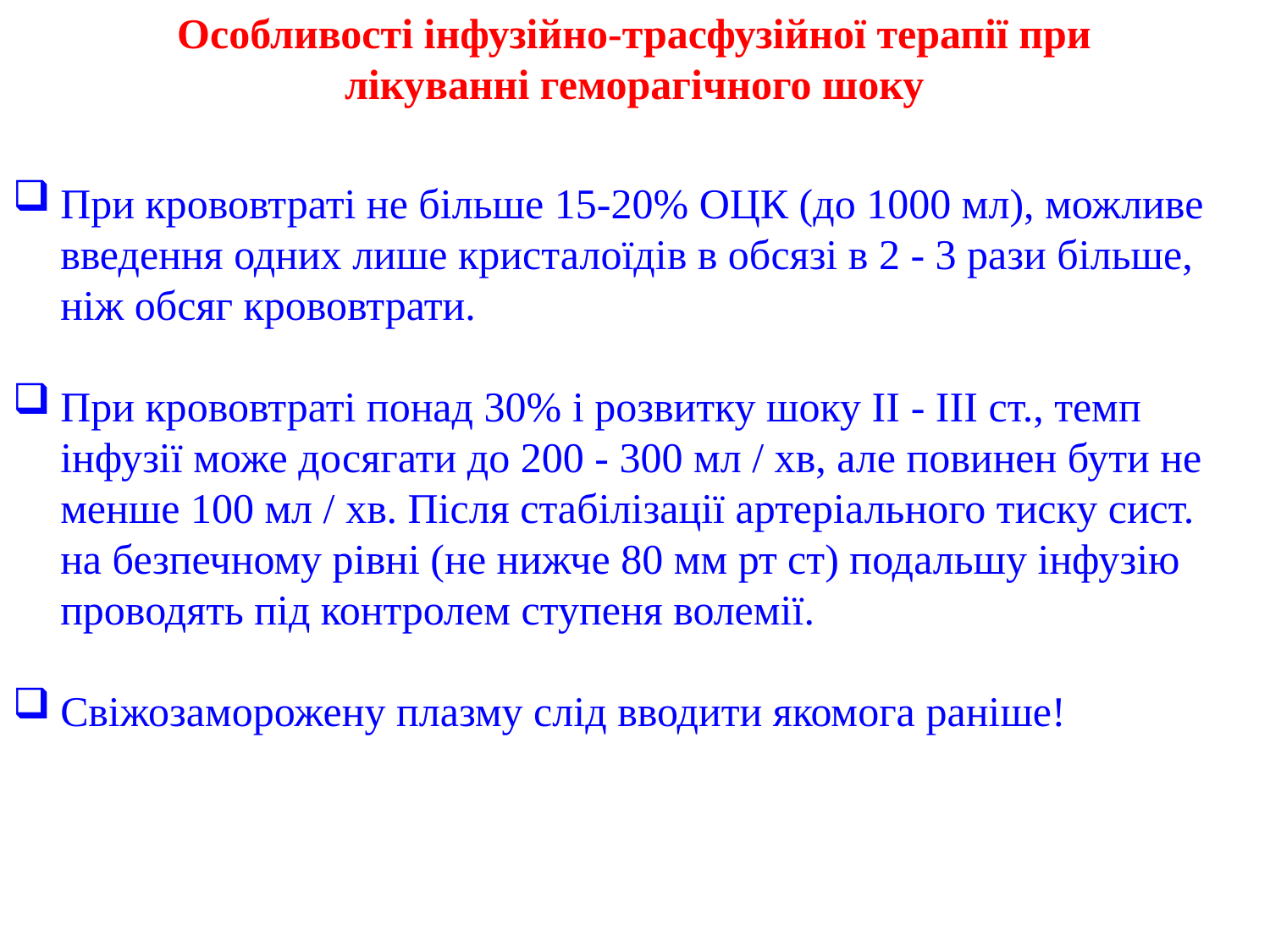

Особливості інфузійно-трасфузійної терапії при лікуванні геморагічного шоку

При крововтраті не більше 15-20% ОЦК (до 1000 мл), можливе введення одних лише кристалоїдів в обсязі в 2 - 3 рази більше, ніж обсяг крововтрати.

При крововтраті понад 30% і розвитку шоку ІІ - ІІІ ст., темп інфузії може досягати до 200 - 300 мл / хв, але повинен бути не менше 100 мл / хв. Після стабілізації артеріального тиску сист. на безпечному рівні (не нижче 80 мм рт ст) подальшу інфузію проводять під контролем ступеня волемії.

Свіжозаморожену плазму слід вводити якомога раніше!